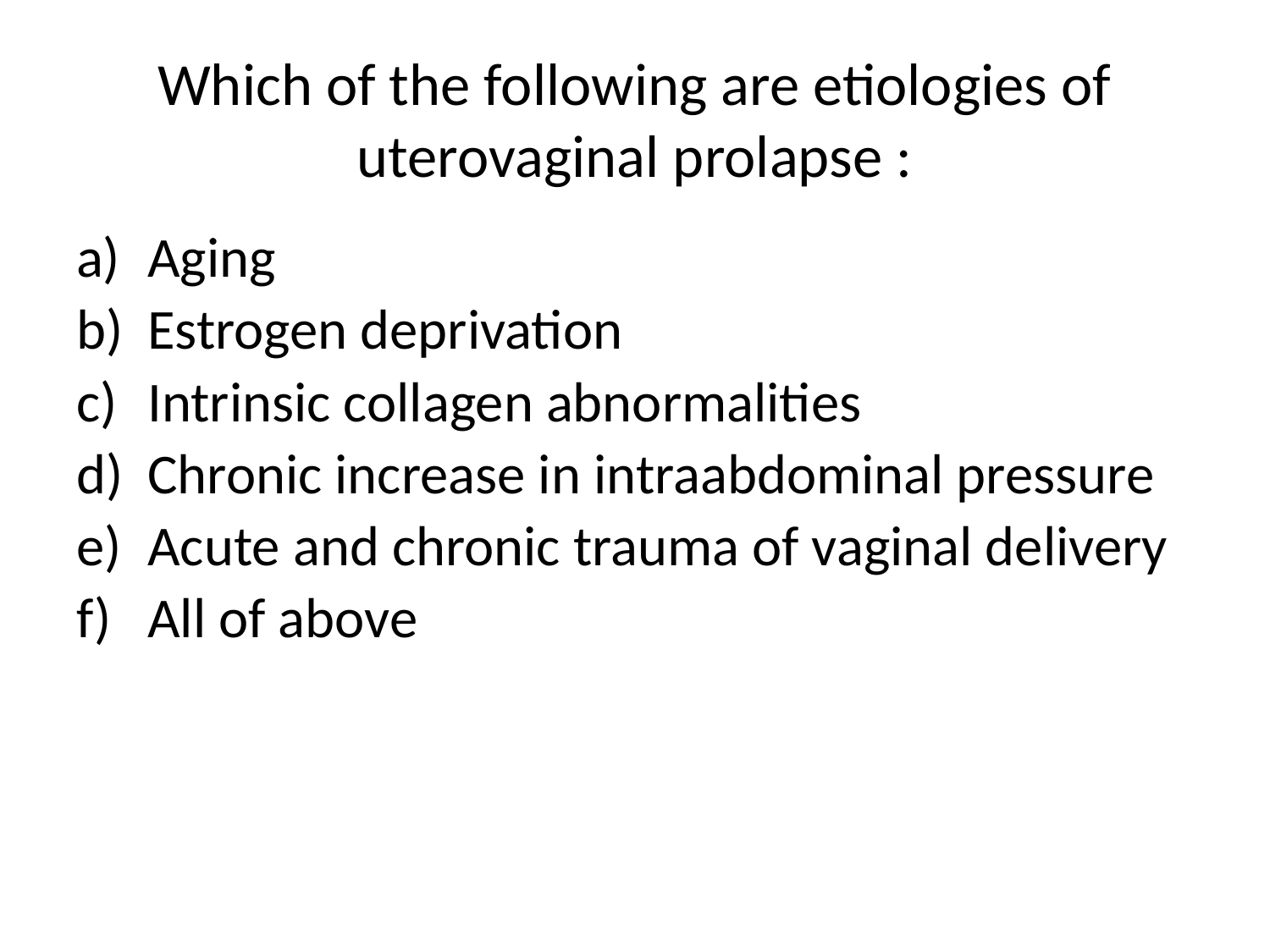

# Which of the following are etiologies of uterovaginal prolapse :
Aging
Estrogen deprivation
Intrinsic collagen abnormalities
Chronic increase in intraabdominal pressure
Acute and chronic trauma of vaginal delivery
All of above